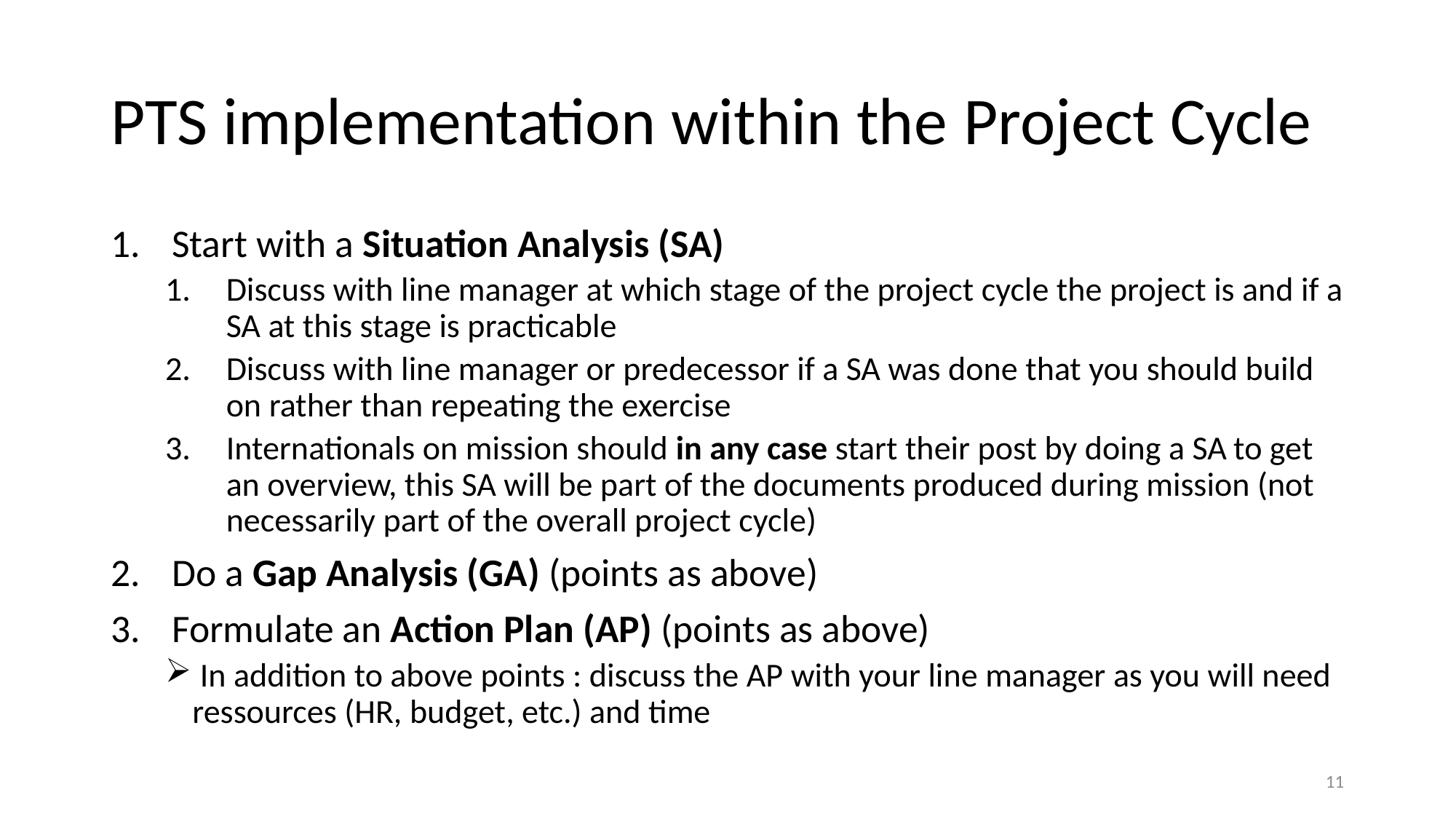

# PTS implementation within the Project Cycle
Start with a Situation Analysis (SA)
Discuss with line manager at which stage of the project cycle the project is and if a SA at this stage is practicable
Discuss with line manager or predecessor if a SA was done that you should build on rather than repeating the exercise
Internationals on mission should in any case start their post by doing a SA to get an overview, this SA will be part of the documents produced during mission (not necessarily part of the overall project cycle)
Do a Gap Analysis (GA) (points as above)
Formulate an Action Plan (AP) (points as above)
 In addition to above points : discuss the AP with your line manager as you will need ressources (HR, budget, etc.) and time
11